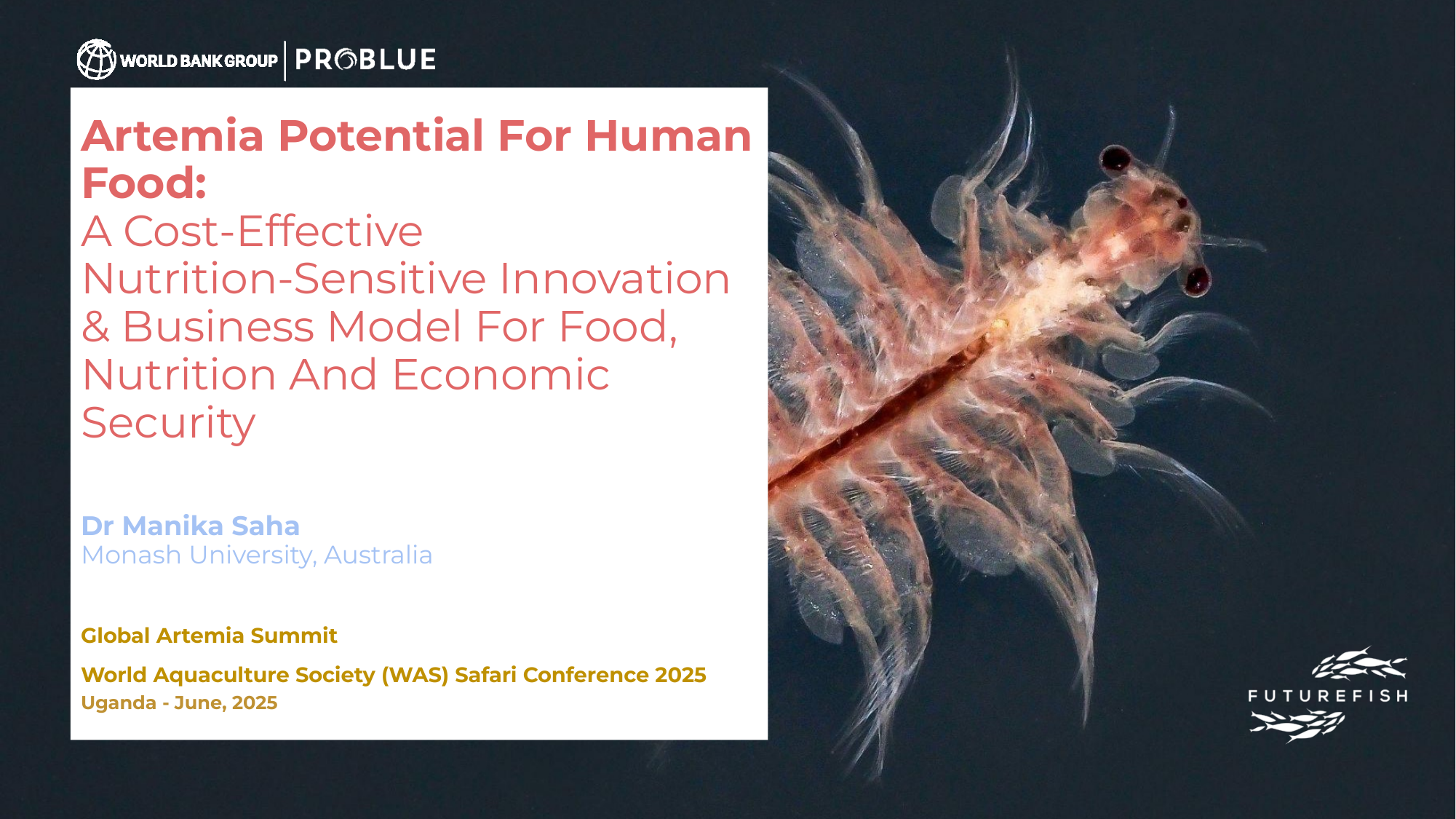

Artemia Potential For Human Food:
A Cost-Effective
Nutrition-Sensitive Innovation & Business Model For Food, Nutrition And Economic Security

Dr Manika Saha
Monash University, Australia

Global Artemia Summit
World Aquaculture Society (WAS) Safari Conference 2025
Uganda - June, 2025